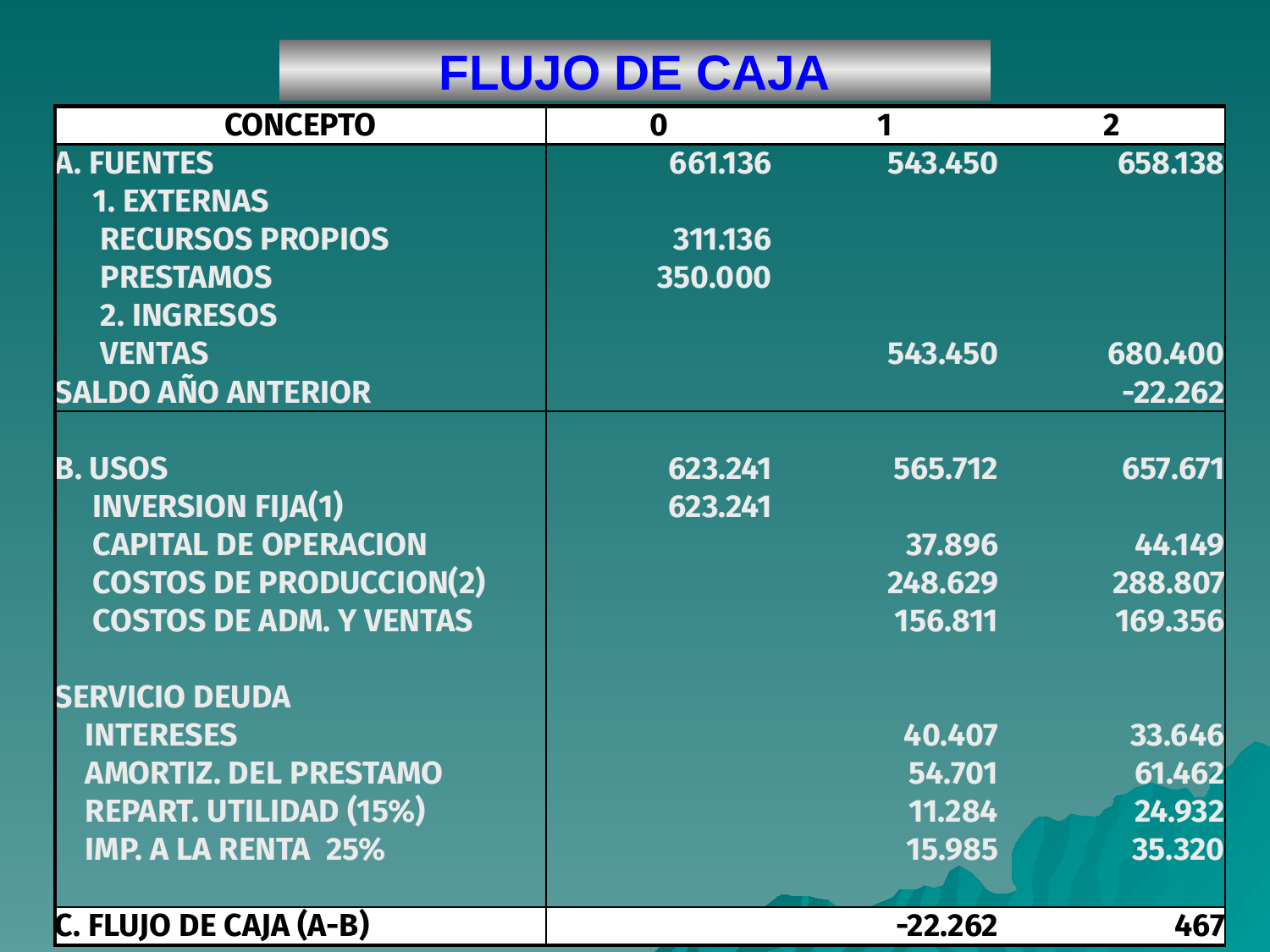

# FLUJO DE CAJA
| CONCEPTO | 0 | 1 | 2 |
| --- | --- | --- | --- |
| A. FUENTES | 661.136 | 543.450 | 658.138 |
| 1. EXTERNAS |  |  |  |
| RECURSOS PROPIOS | 311.136 |  |  |
| PRESTAMOS | 350.000 |  |  |
| 2. INGRESOS |  |  |  |
| VENTAS |  | 543.450 | 680.400 |
| SALDO AÑO ANTERIOR |  |  | -22.262 |
|  |  |  |  |
| B. USOS | 623.241 | 565.712 | 657.671 |
| INVERSION FIJA(1) | 623.241 |  |  |
| CAPITAL DE OPERACION |  | 37.896 | 44.149 |
| COSTOS DE PRODUCCION(2) |  | 248.629 | 288.807 |
| COSTOS DE ADM. Y VENTAS |  | 156.811 | 169.356 |
|  |  |  |  |
| SERVICIO DEUDA |  |  |  |
| INTERESES |  | 40.407 | 33.646 |
| AMORTIZ. DEL PRESTAMO |  | 54.701 | 61.462 |
| REPART. UTILIDAD (15%) |  | 11.284 | 24.932 |
| IMP. A LA RENTA 25% |  | 15.985 | 35.320 |
|  |  |  |  |
| C. FLUJO DE CAJA (A-B) |  | -22.262 | 467 |